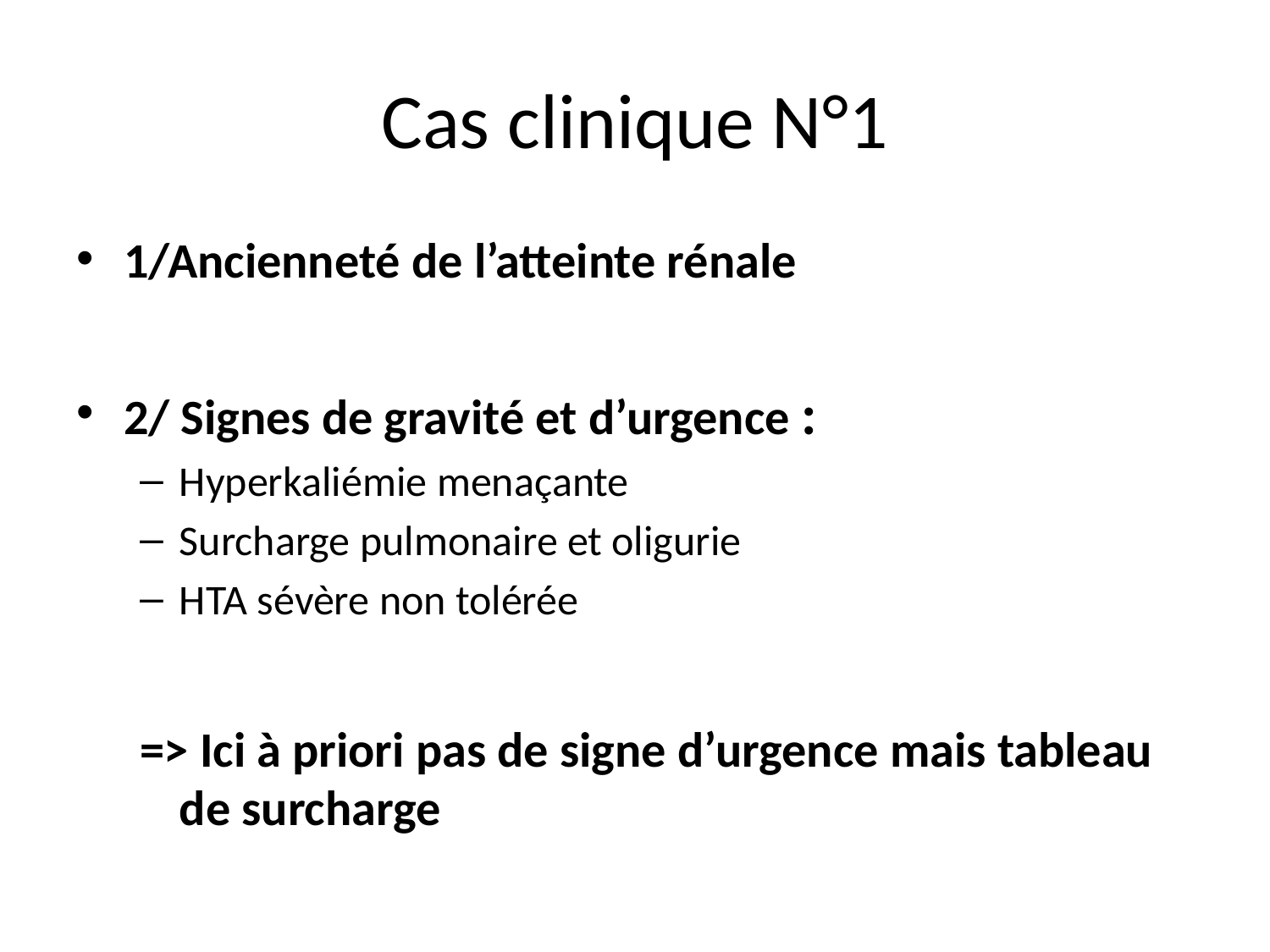

# Cas clinique N°1
1/Ancienneté de l’atteinte rénale

2/ Signes de gravité et d’urgence :
Hyperkaliémie menaçante
Surcharge pulmonaire et oligurie
HTA sévère non tolérée

=> Ici à priori pas de signe d’urgence mais tableau de surcharge